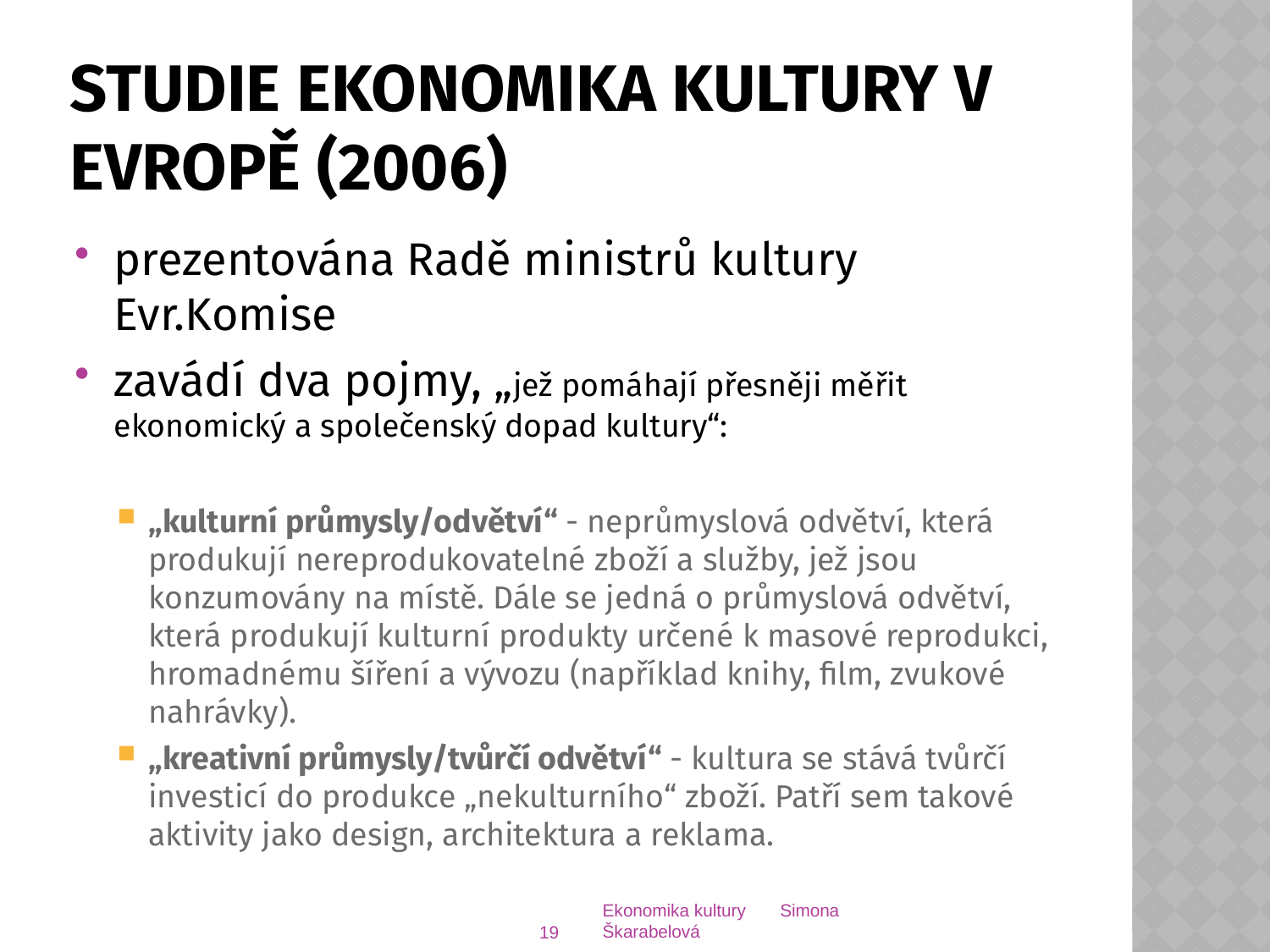

# Studie Ekonomika kultury v Evropě (2006)
prezentována Radě ministrů kultury Evr.Komise
zavádí dva pojmy, „jež pomáhají přesněji měřit ekonomický a společenský dopad kultury“:

„kulturní průmysly/odvětví“ - neprůmyslová odvětví, která produkují nereprodukovatelné zboží a služby, jež jsou konzumovány na místě. Dále se jedná o průmyslová odvětví, která produkují kulturní produkty určené k masové reprodukci, hromadnému šíření a vývozu (například knihy, film, zvukové nahrávky).
„kreativní průmysly/tvůrčí odvětví“ - kultura se stává tvůrčí investicí do produkce „nekulturního“ zboží. Patří sem takové aktivity jako design, architektura a reklama.
19
Ekonomika kultury       Simona Škarabelová